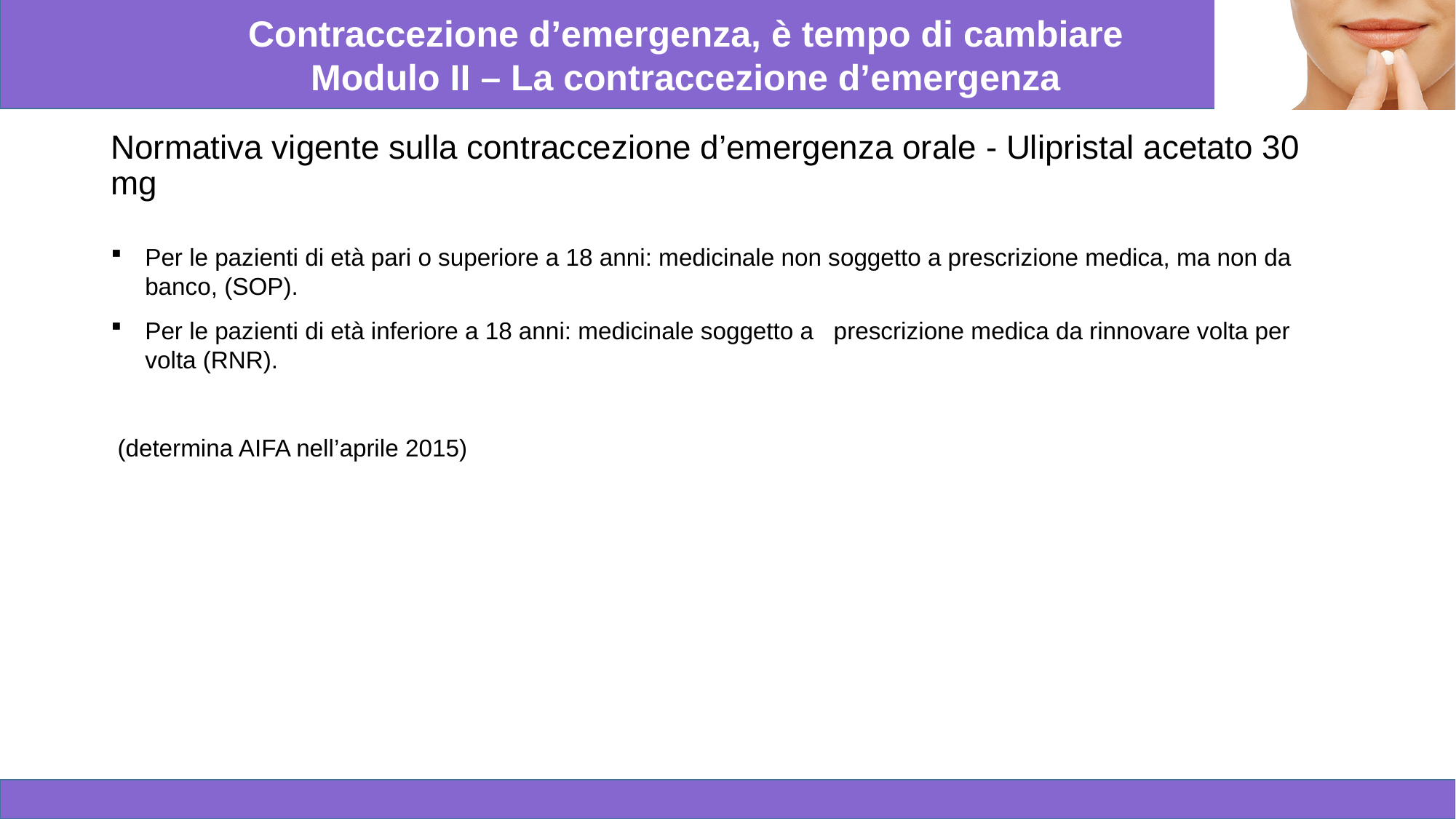

# Normativa vigente sulla contraccezione d’emergenza orale - Ulipristal acetato 30 mg
Per le pazienti di età pari o superiore a 18 anni: medicinale non soggetto a prescrizione medica, ma non da banco, (SOP).
Per le pazienti di età inferiore a 18 anni: medicinale soggetto a   prescrizione medica da rinnovare volta per volta (RNR).

 (determina AIFA nell’aprile 2015)